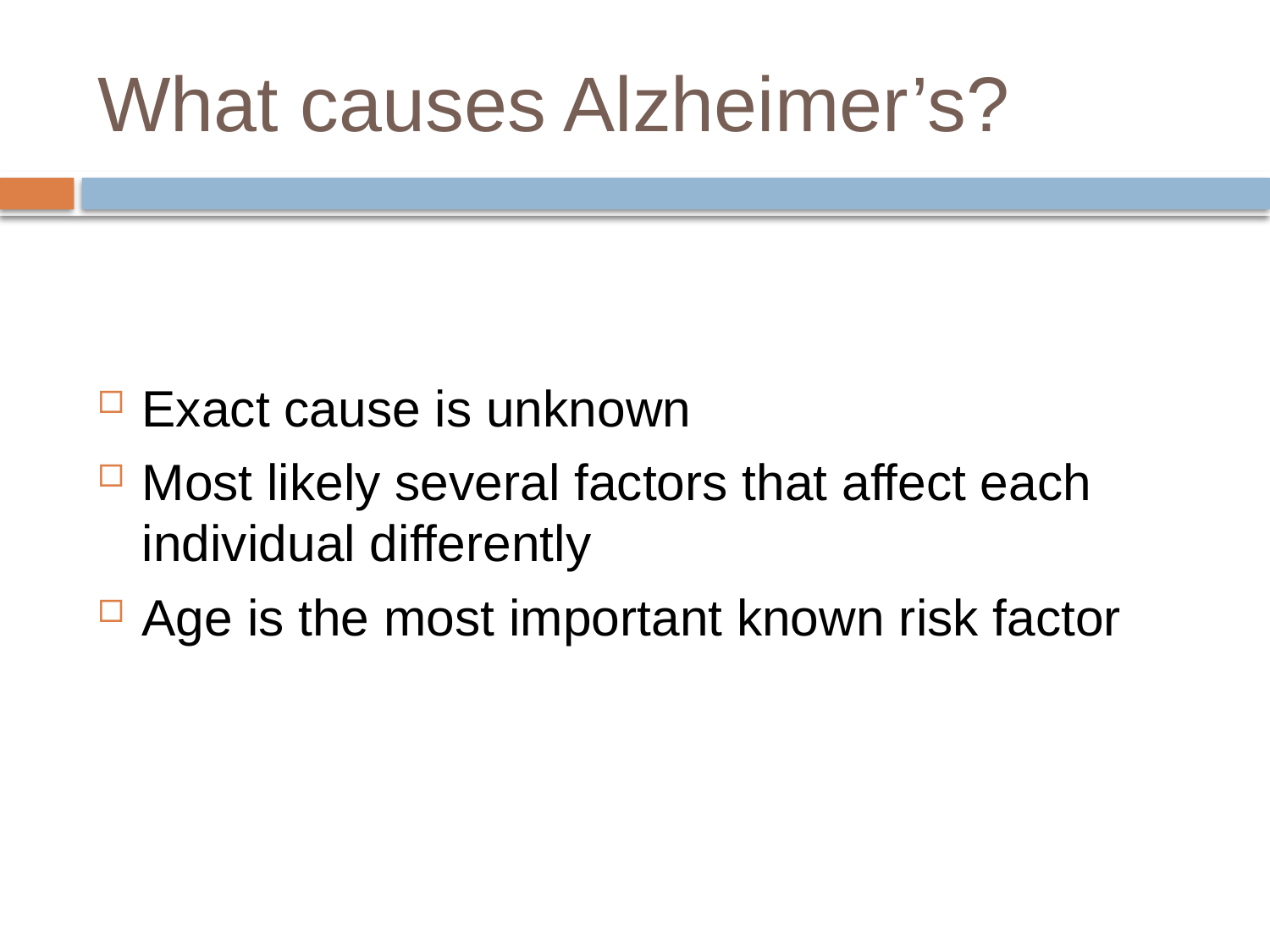

# What causes Alzheimer’s?

Exact cause is unknown
Most likely several factors that affect each individual differently
Age is the most important known risk factor